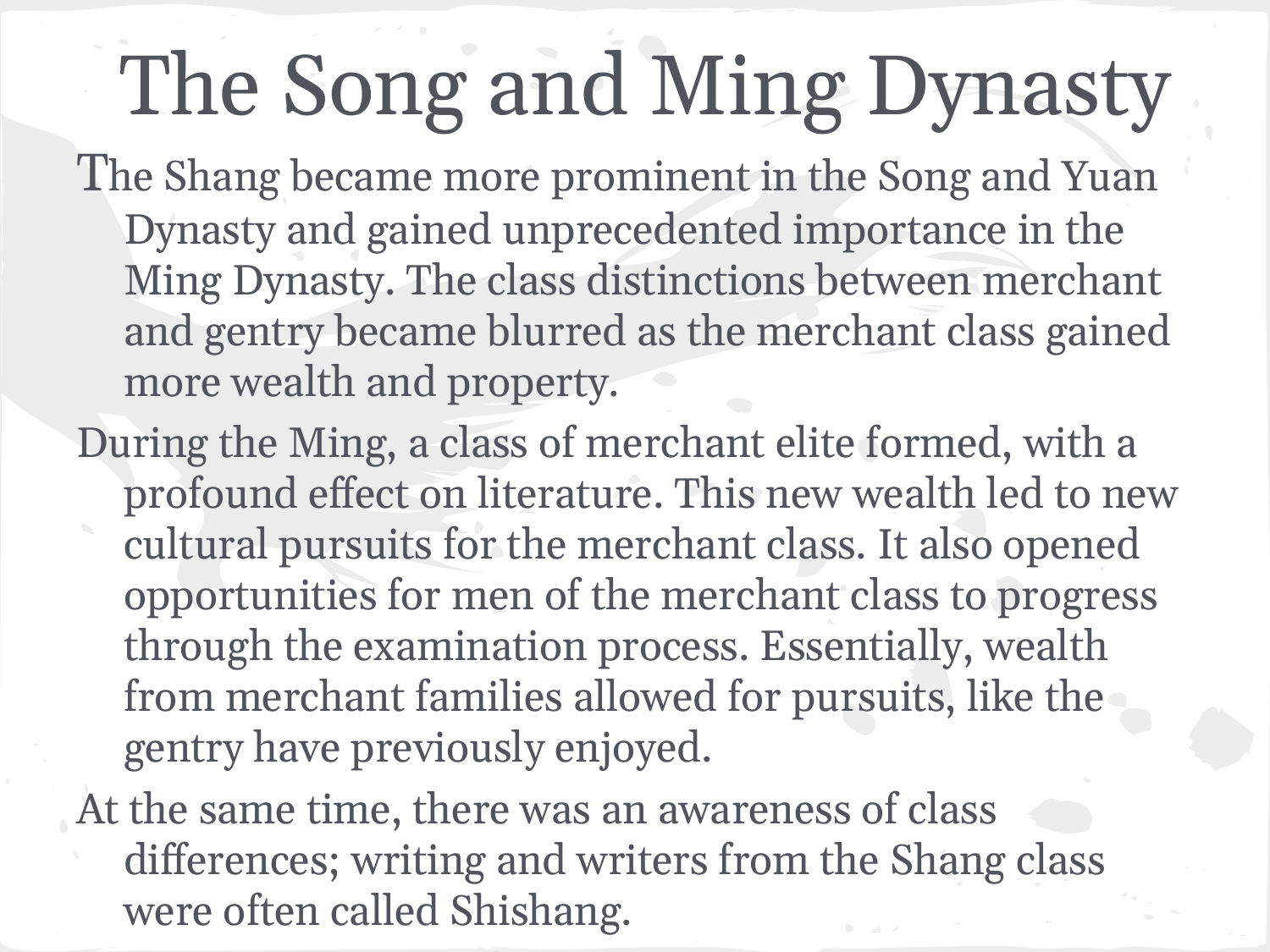

# The Song and Ming Dynasty
The Shang became more prominent in the Song and Yuan Dynasty and gained unprecedented importance in the Ming Dynasty. The class distinctions between merchant and gentry became blurred as the merchant class gained more wealth and property.
During the Ming, a class of merchant elite formed, with a profound effect on literature. This new wealth led to new cultural pursuits for the merchant class. It also opened opportunities for men of the merchant class to progress through the examination process. Essentially, wealth from merchant families allowed for pursuits, like the gentry have previously enjoyed.
At the same time, there was an awareness of class differences; writing and writers from the Shang class were often called Shishang.